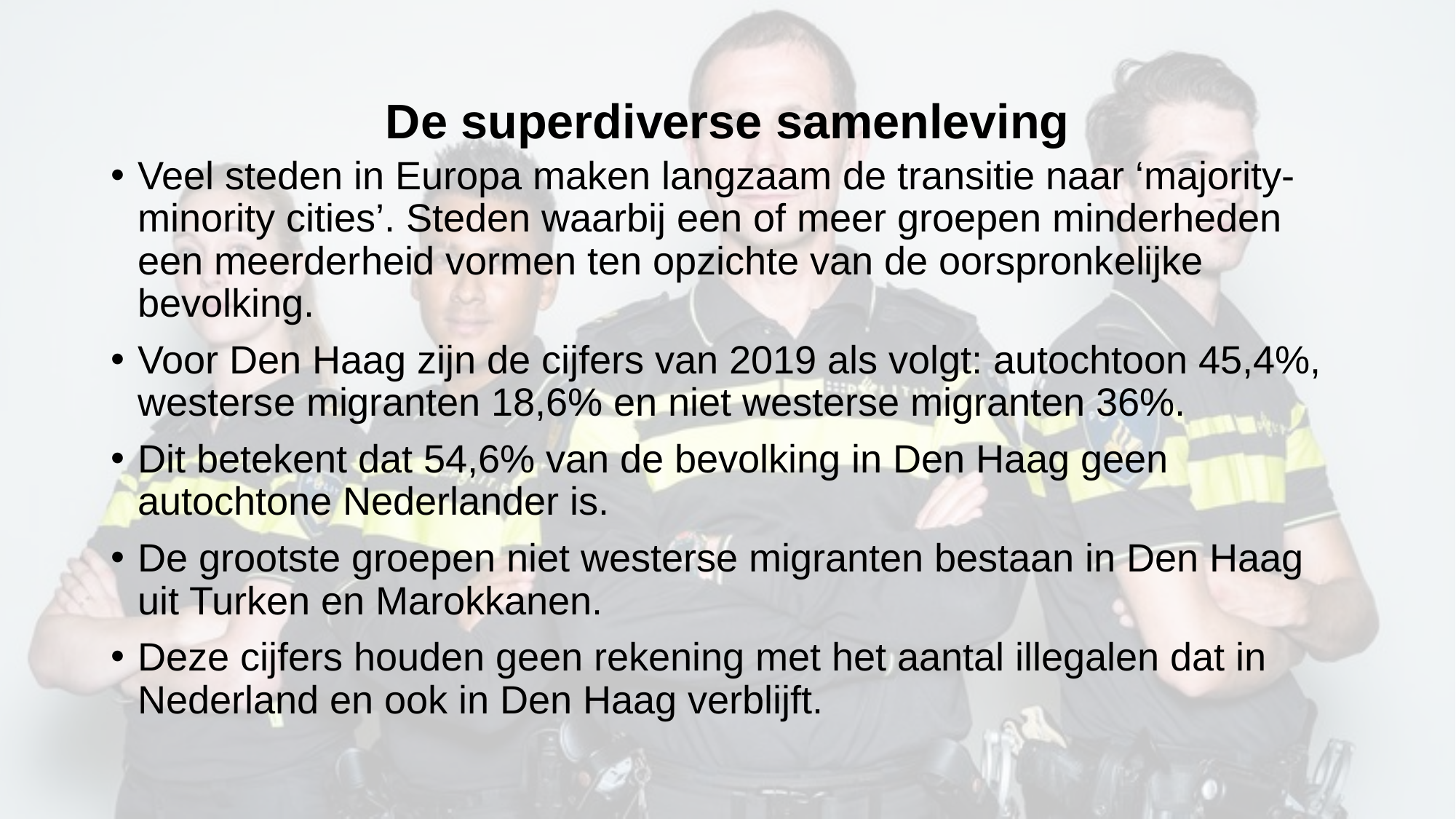

# De superdiverse samenleving
Veel steden in Europa maken langzaam de transitie naar ‘majority-minority cities’. Steden waarbij een of meer groepen minderheden een meerderheid vormen ten opzichte van de oorspronkelijke bevolking.
Voor Den Haag zijn de cijfers van 2019 als volgt: autochtoon 45,4%, westerse migranten 18,6% en niet westerse migranten 36%.
Dit betekent dat 54,6% van de bevolking in Den Haag geen autochtone Nederlander is.
De grootste groepen niet westerse migranten bestaan in Den Haag uit Turken en Marokkanen.
Deze cijfers houden geen rekening met het aantal illegalen dat in Nederland en ook in Den Haag verblijft.